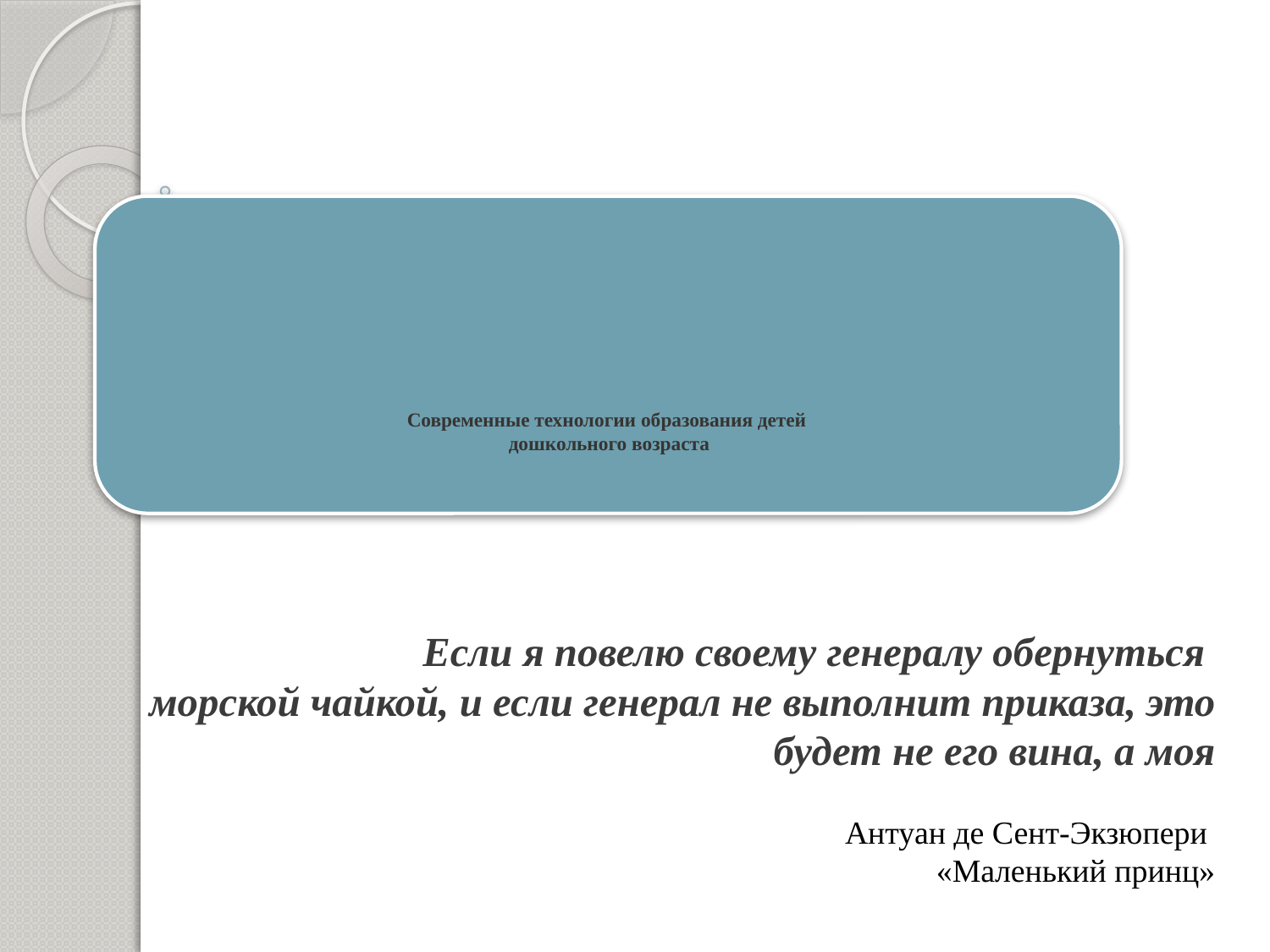

# Современные технологии образования детей дошкольного возраста

Если я повелю своему генералу обернуться
морской чайкой, и если генерал не выполнит приказа, это будет не его вина, а моя
Антуан де Сент-Экзюпери
«Маленький принц»